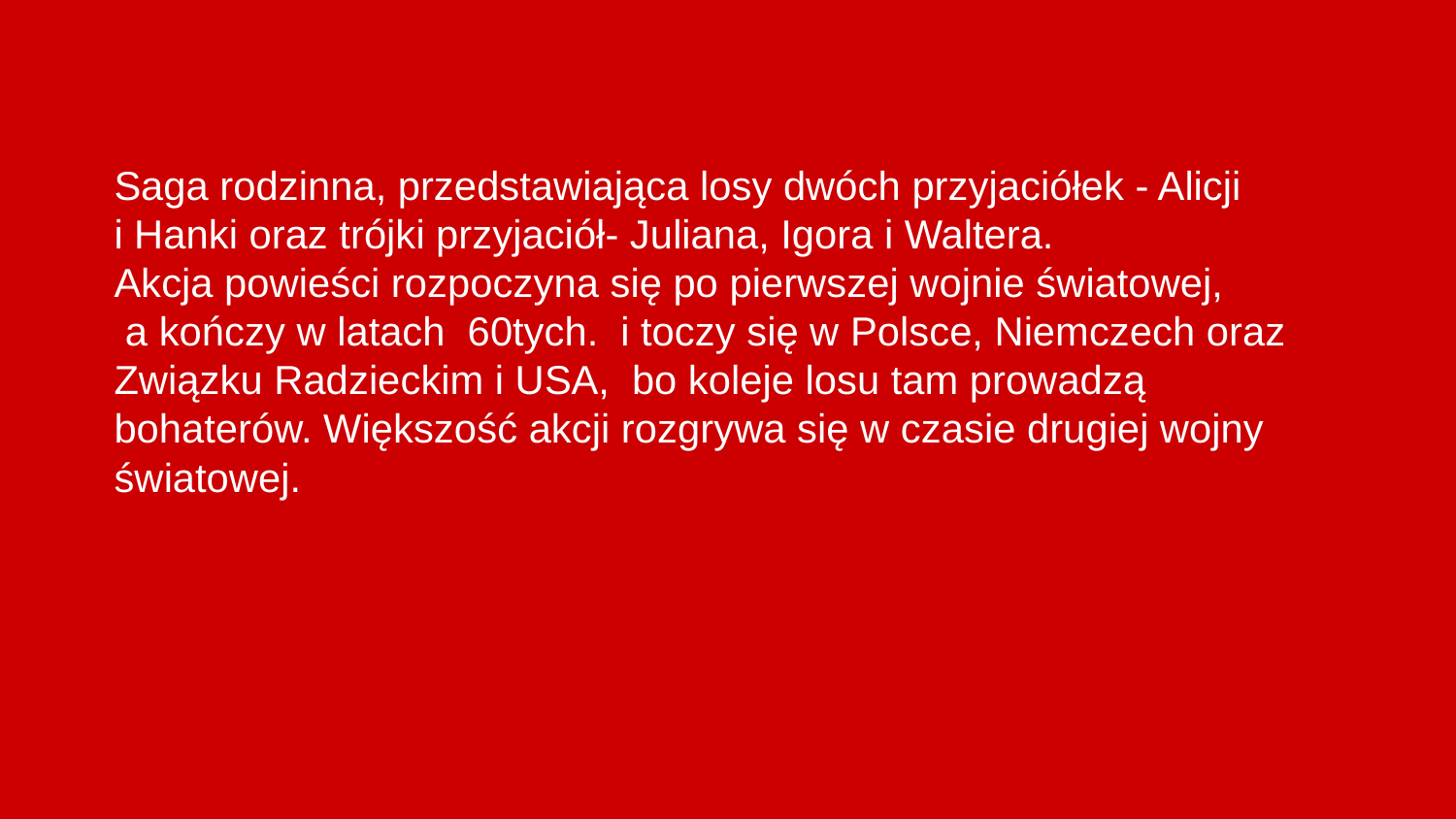

Saga rodzinna, przedstawiająca losy dwóch przyjaciółek - Alicji
i Hanki oraz trójki przyjaciół- Juliana, Igora i Waltera.
Akcja powieści rozpoczyna się po pierwszej wojnie światowej,
 a kończy w latach  60tych.  i toczy się w Polsce, Niemczech oraz Związku Radzieckim i USA,  bo koleje losu tam prowadzą bohaterów. Większość akcji rozgrywa się w czasie drugiej wojny światowej.